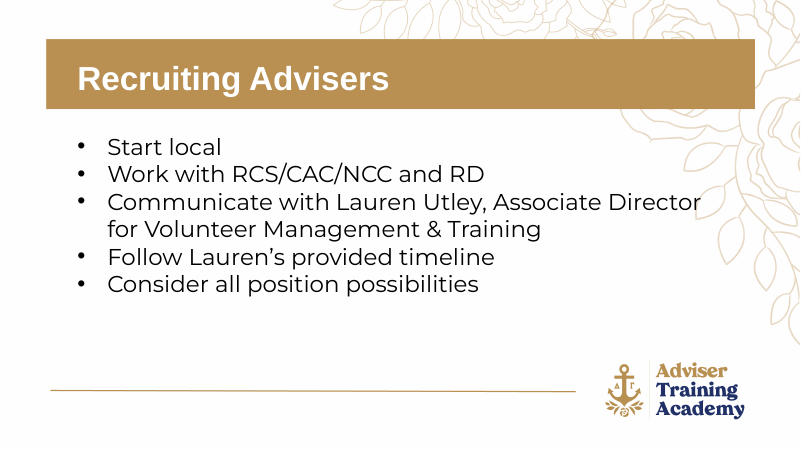

Recruiting Advisers
Start local
Work with RCS/CAC/NCC and RD
Communicate with Lauren Utley, Associate Director for Volunteer Management & Training
Follow Lauren’s provided timeline
Consider all position possibilities